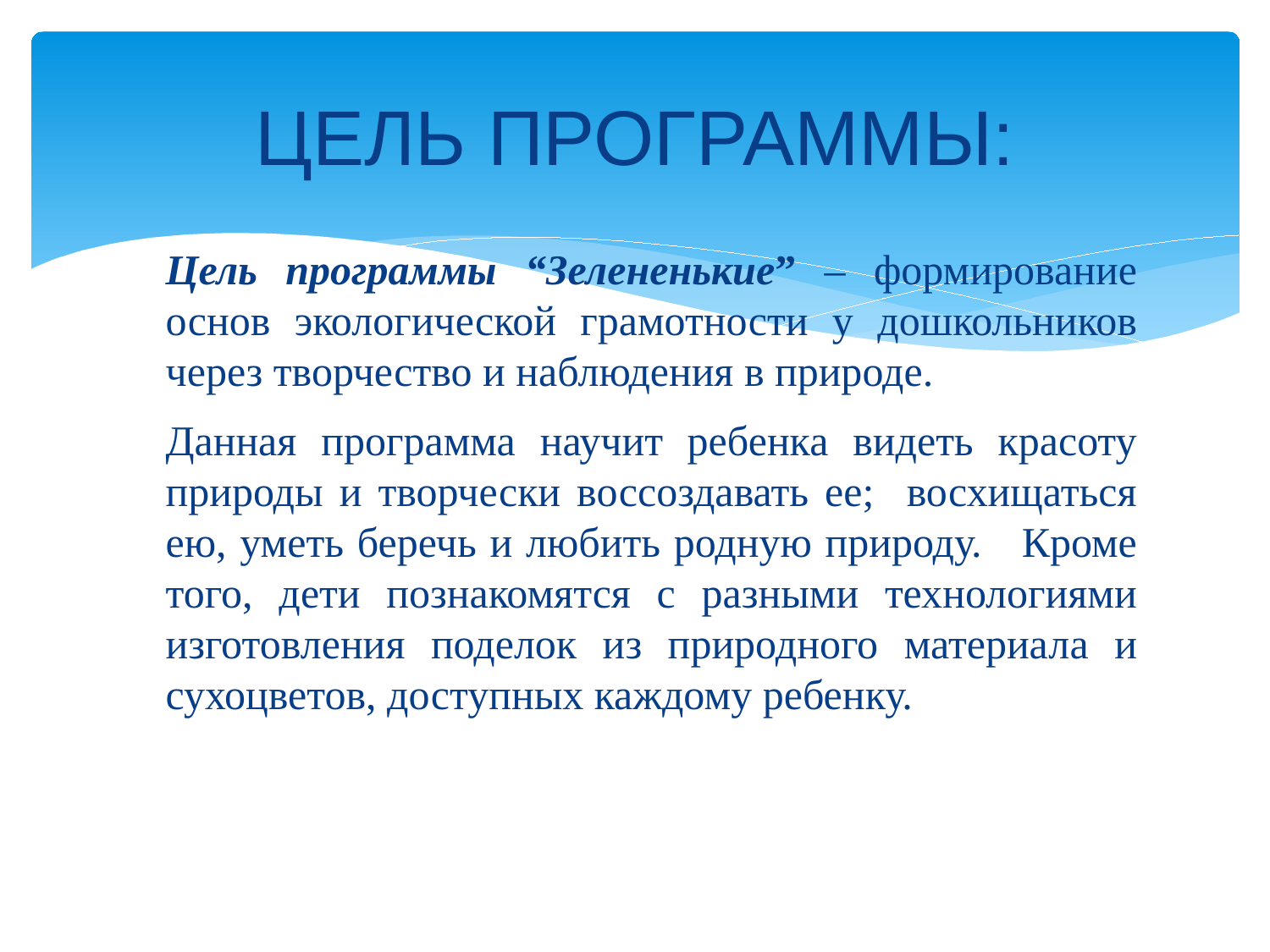

# ЦЕЛЬ ПРОГРАММЫ:
Цель программы “Зелененькие” – формирование основ экологической грамотности у дошкольников через творчество и наблюдения в природе.
Данная программа научит ребенка видеть красоту природы и творчески воссоздавать ее;  восхищаться ею, уметь беречь и любить родную природу.   Кроме того, дети познакомятся с разными технологиями изготовления поделок из природного материала и сухоцветов, доступных каждому ребенку.